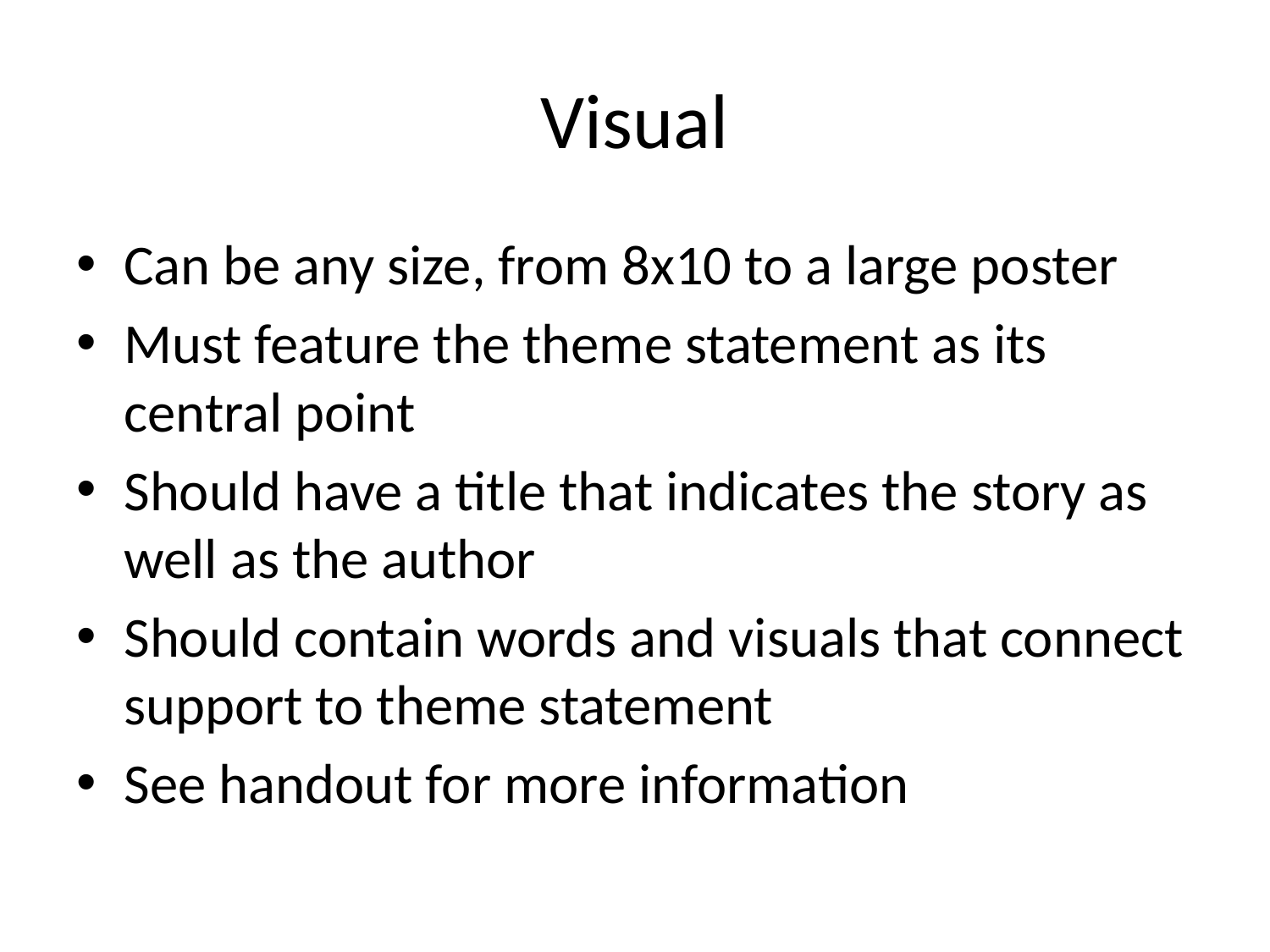

# Visual
Can be any size, from 8x10 to a large poster
Must feature the theme statement as its central point
Should have a title that indicates the story as well as the author
Should contain words and visuals that connect support to theme statement
See handout for more information